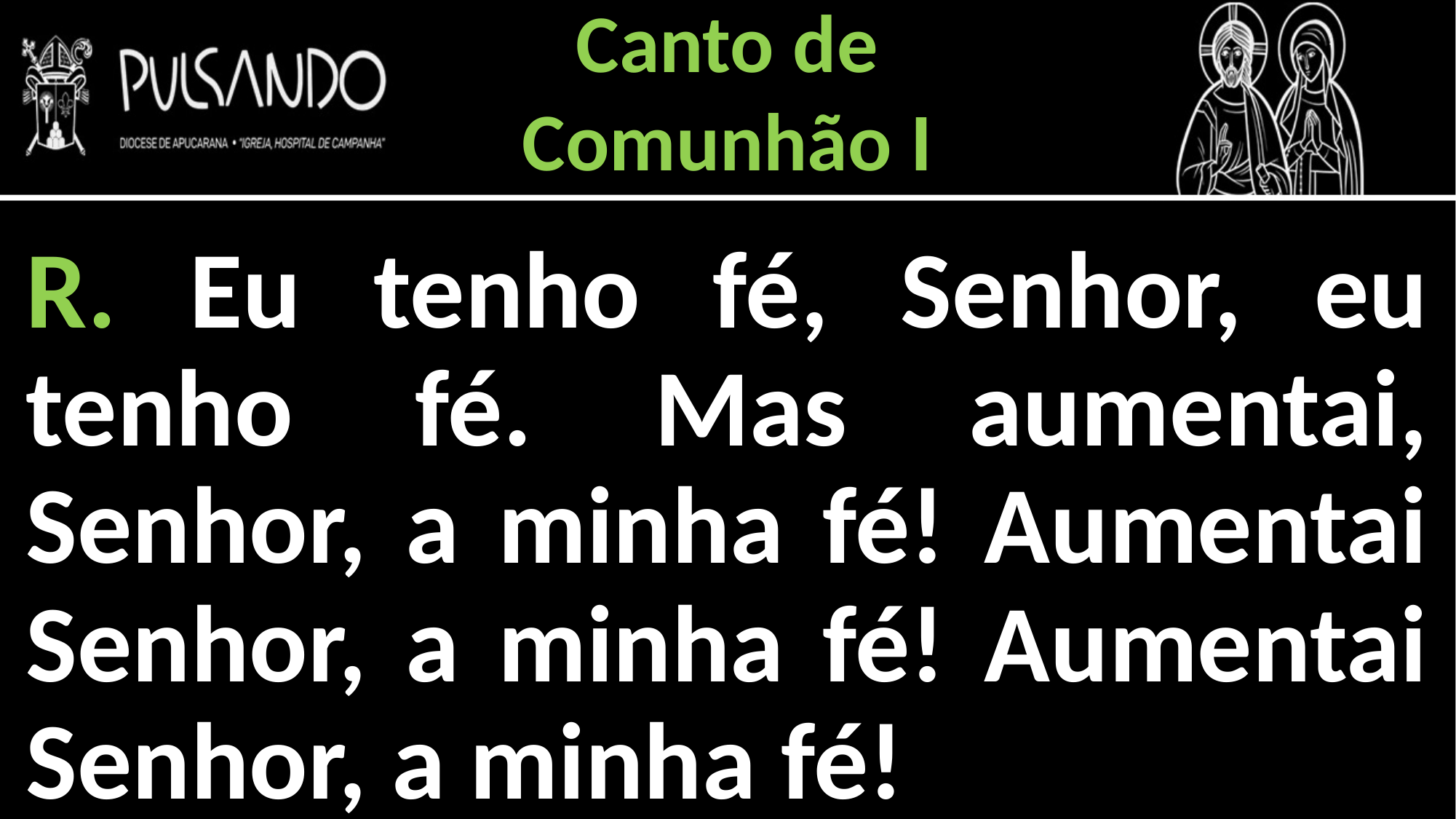

Canto de
Comunhão I
R. Eu tenho fé, Senhor, eu tenho fé. Mas aumentai, Senhor, a minha fé! Aumentai Senhor, a minha fé! Aumentai Senhor, a minha fé!